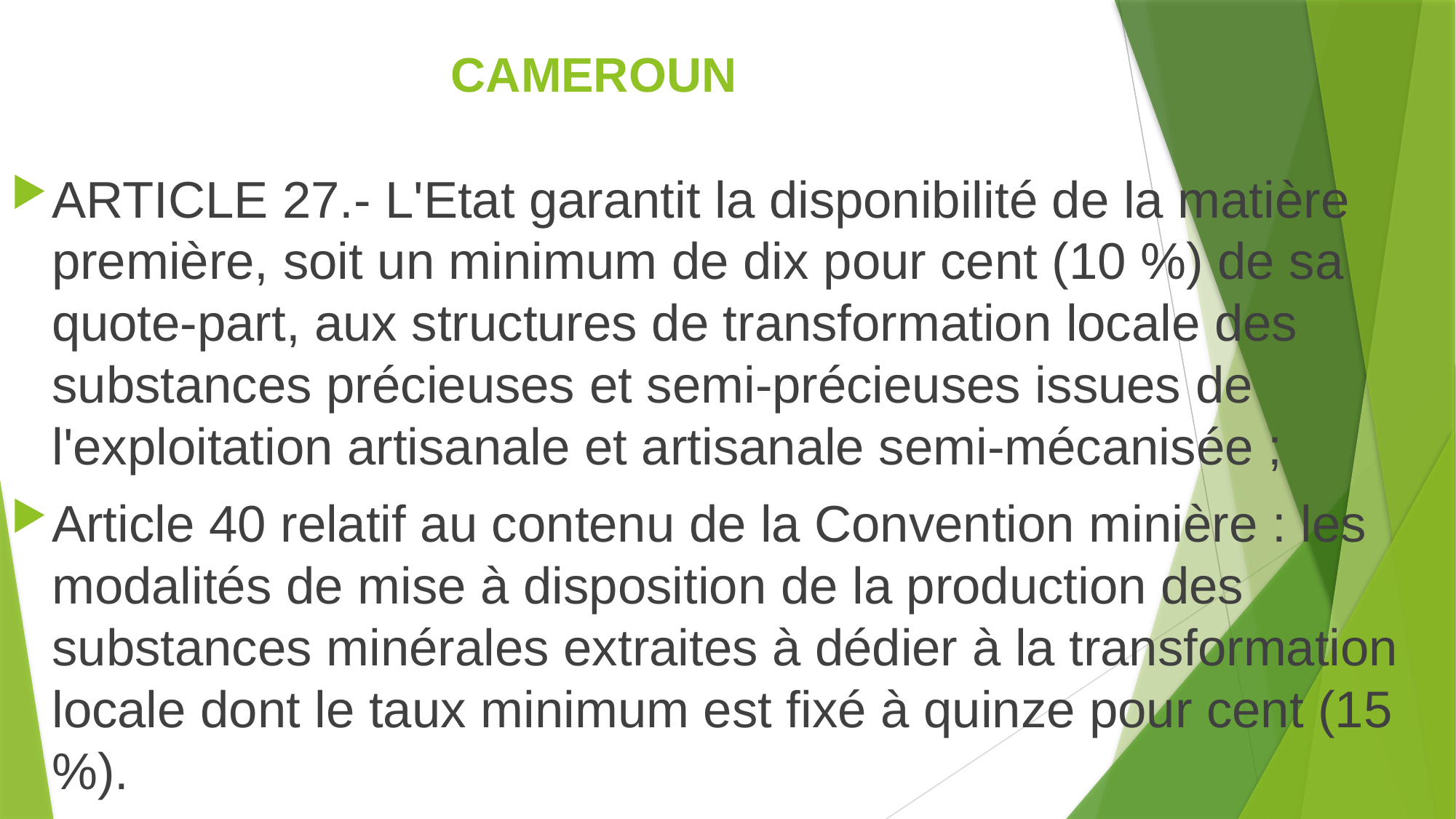

# CAMEROUN
ARTICLE 27.- L'Etat garantit la disponibilité de la matière première, soit un minimum de dix pour cent (10 %) de sa quote-part, aux structures de transformation locale des substances précieuses et semi-précieuses issues de l'exploitation artisanale et artisanale semi-mécanisée ;
Article 40 relatif au contenu de la Convention minière : les modalités de mise à disposition de la production des substances minérales extraites à dédier à la transformation locale dont le taux minimum est fixé à quinze pour cent (15 %).